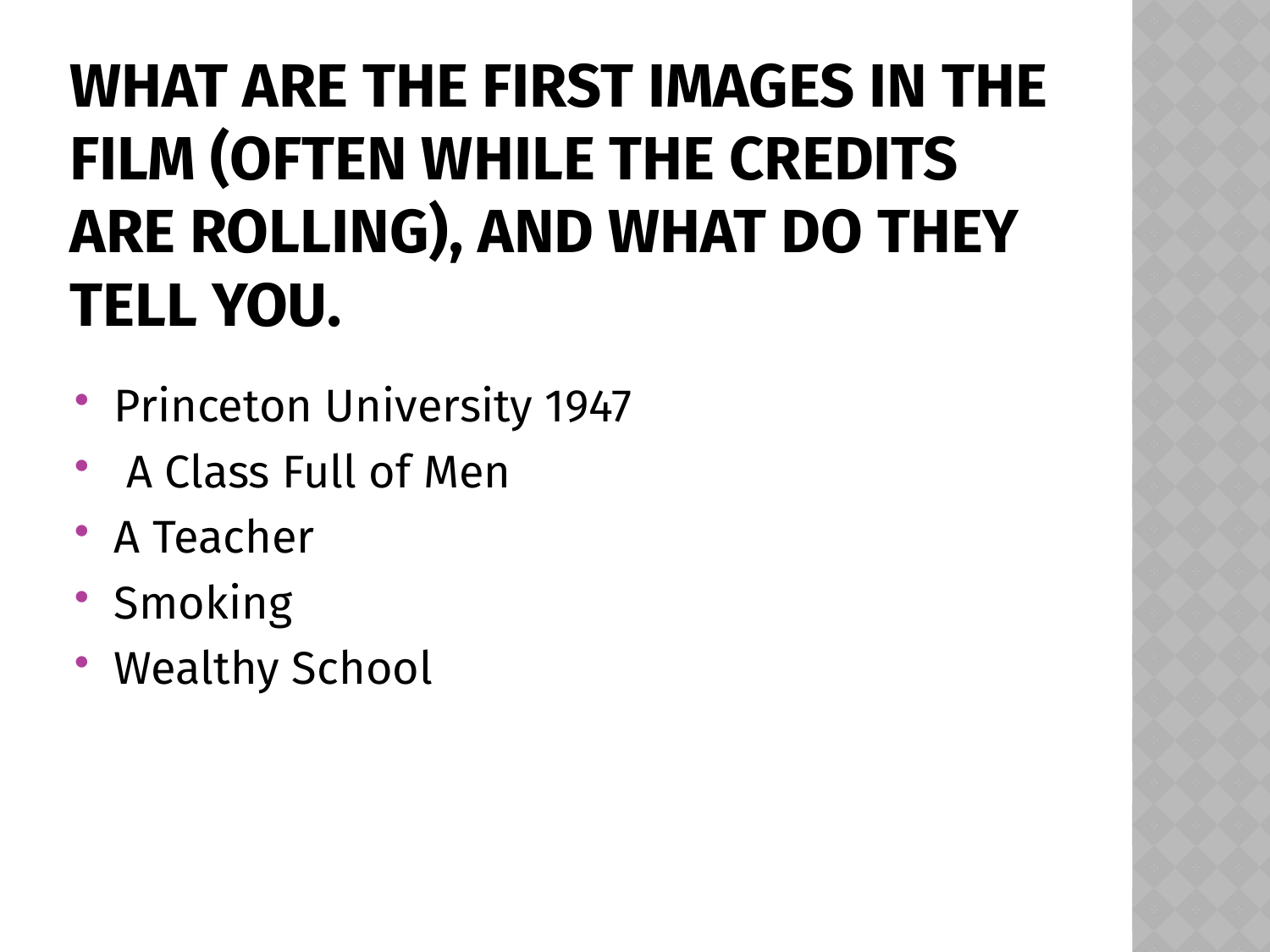

# What are the first images in the film (often while the credits are rolling), and what do they tell you.
Princeton University 1947
 A Class Full of Men
A Teacher
Smoking
Wealthy School